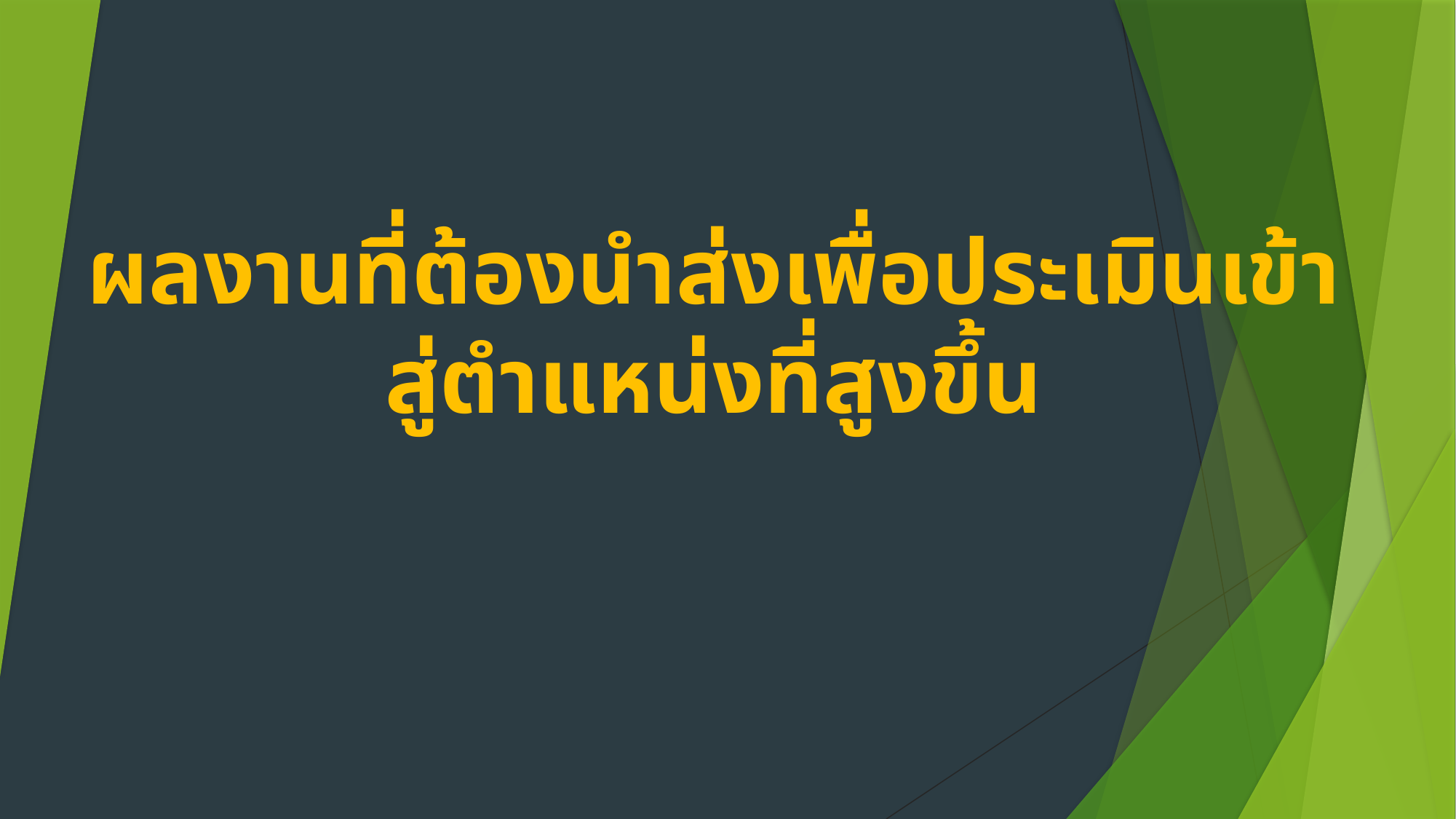

# ผลงานที่ต้องนำส่งเพื่อประเมินเข้าสู่ตำแหน่งที่สูงขึ้น